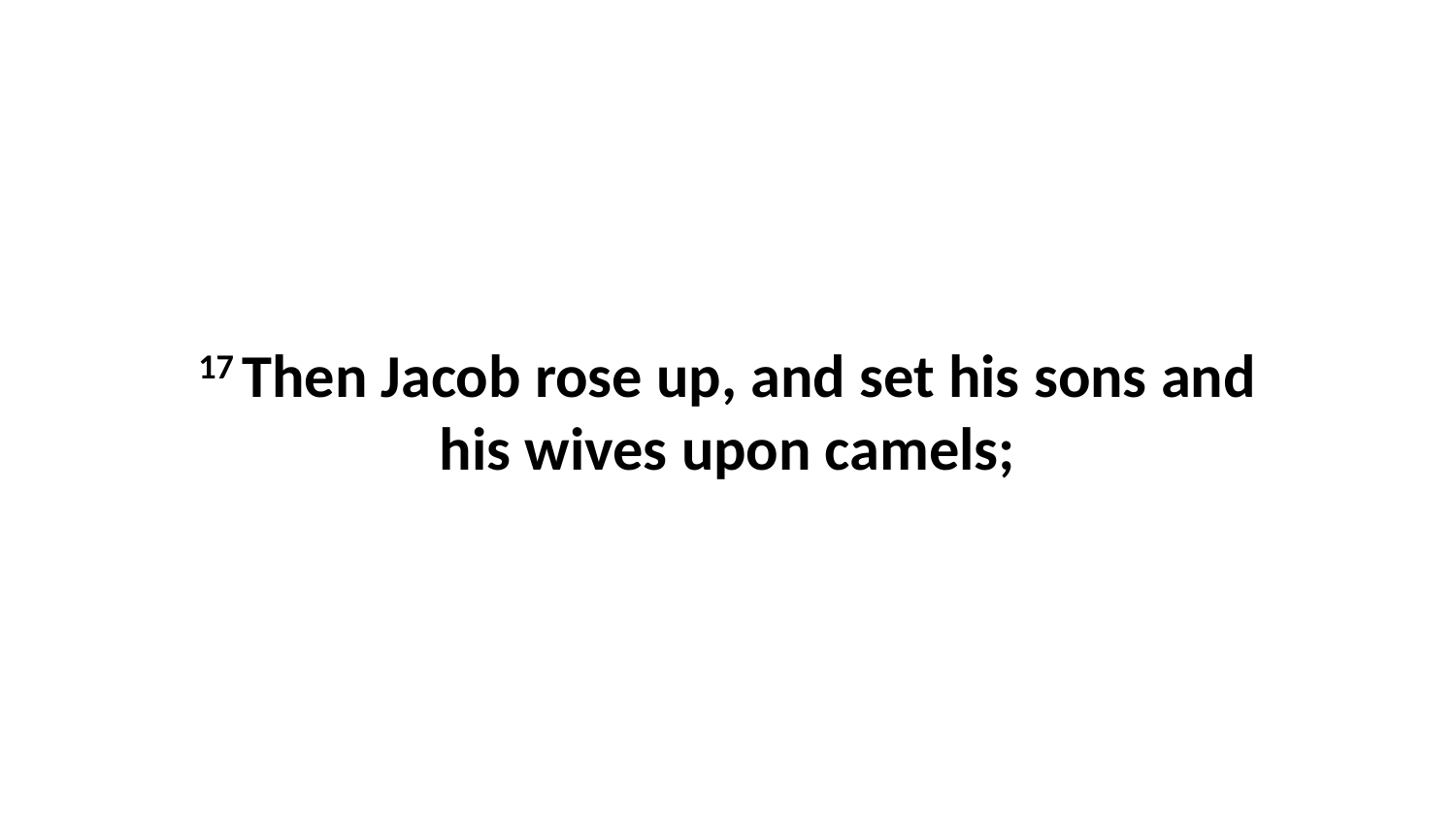

17 Then Jacob rose up, and set his sons and his wives upon camels;